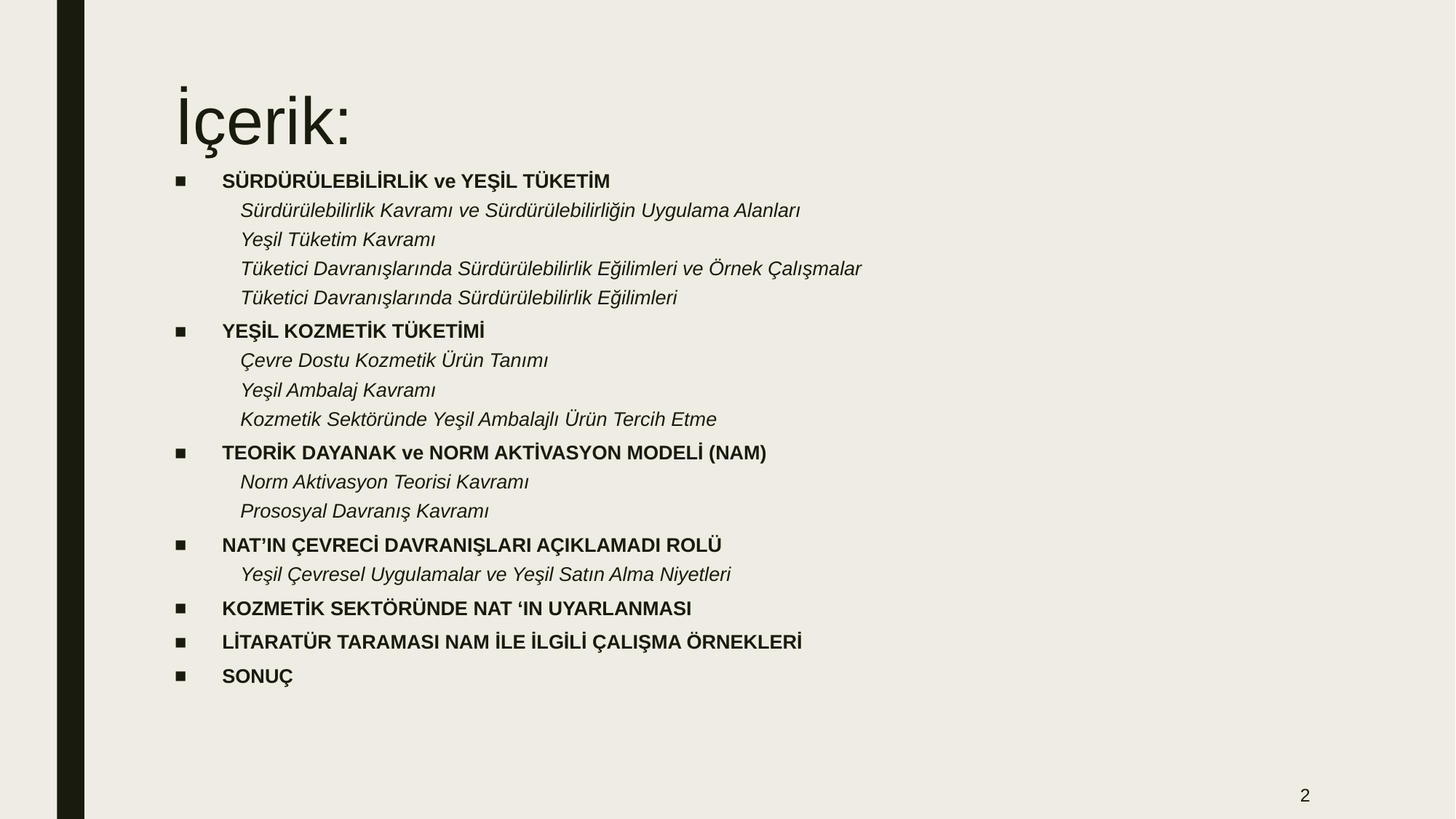

# İçerik:
SÜRDÜRÜLEBİLİRLİK ve YEŞİL TÜKETİM
Sürdürülebilirlik Kavramı ve Sürdürülebilirliğin Uygulama Alanları
Yeşil Tüketim Kavramı
Tüketici Davranışlarında Sürdürülebilirlik Eğilimleri ve Örnek Çalışmalar
Tüketici Davranışlarında Sürdürülebilirlik Eğilimleri
YEŞİL KOZMETİK TÜKETİMİ
Çevre Dostu Kozmetik Ürün Tanımı
Yeşil Ambalaj Kavramı
Kozmetik Sektöründe Yeşil Ambalajlı Ürün Tercih Etme
TEORİK DAYANAK ve NORM AKTİVASYON MODELİ (NAM)
Norm Aktivasyon Teorisi Kavramı
Prososyal Davranış Kavramı
NAT’IN ÇEVRECİ DAVRANIŞLARI AÇIKLAMADI ROLÜ
Yeşil Çevresel Uygulamalar ve Yeşil Satın Alma Niyetleri
KOZMETİK SEKTÖRÜNDE NAT ‘IN UYARLANMASI
LİTARATÜR TARAMASI NAM İLE İLGİLİ ÇALIŞMA ÖRNEKLERİ
SONUÇ

2